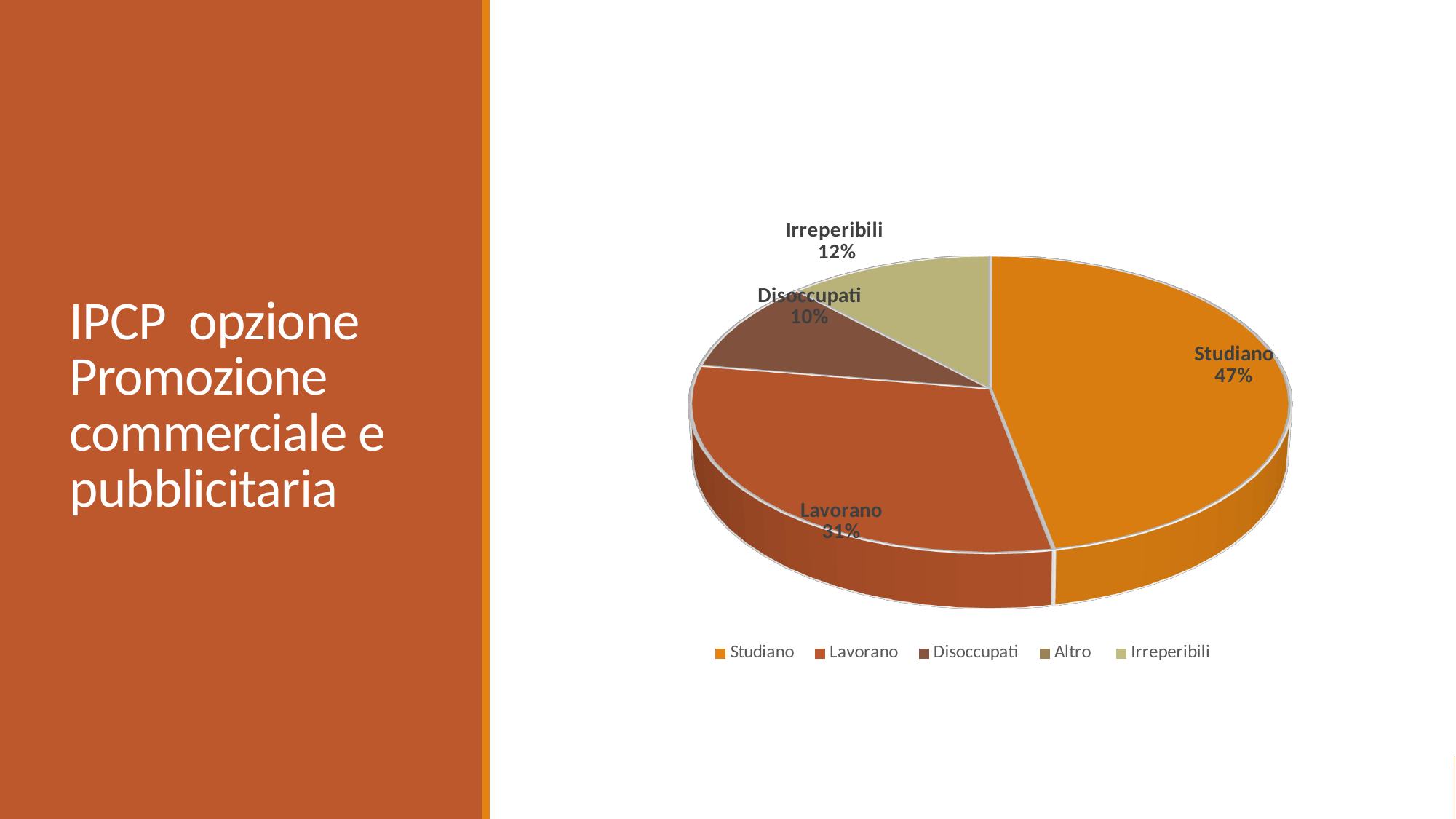

# IPCP  opzione Promozione commerciale e pubblicitaria

[unsupported chart]